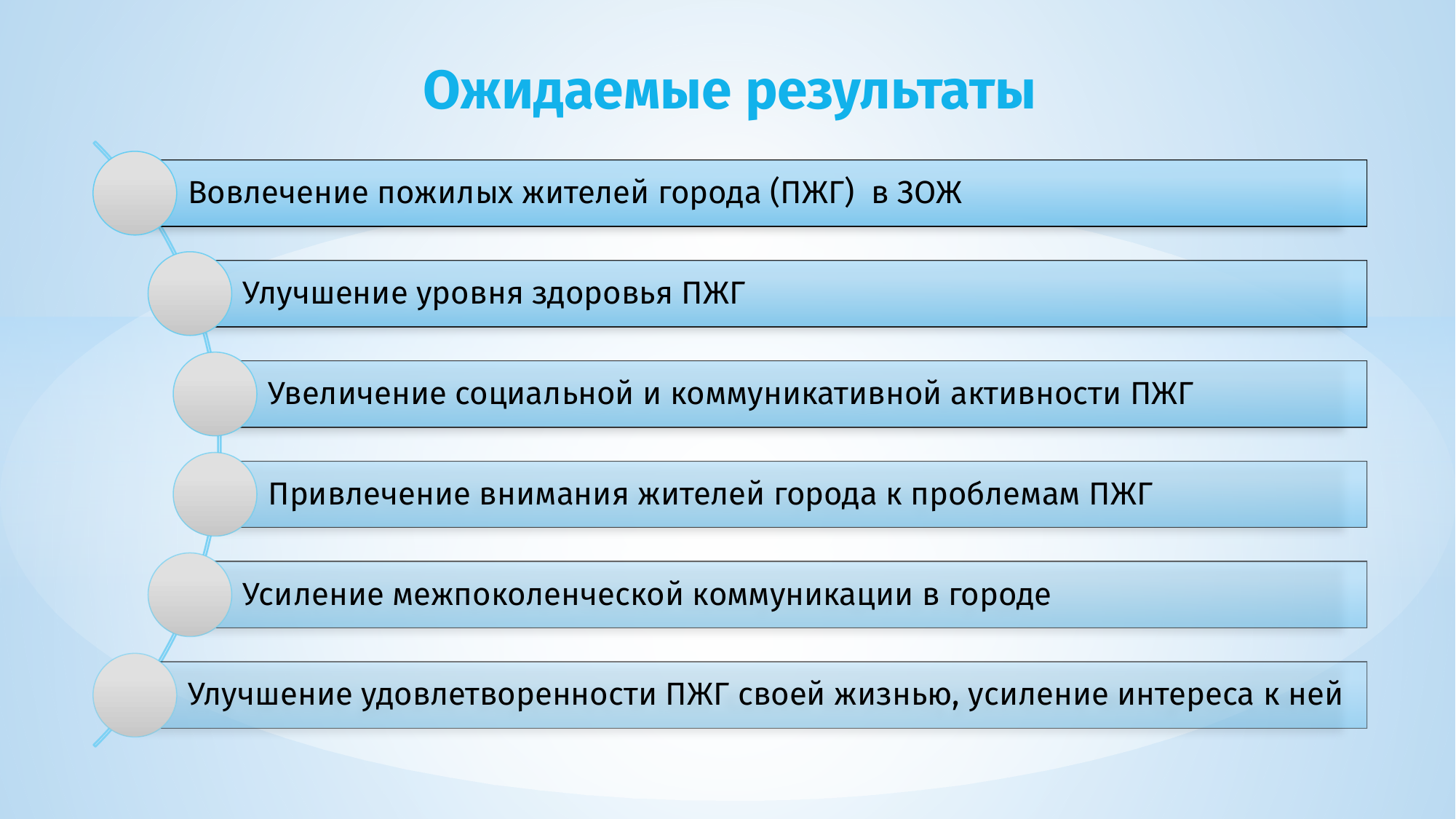

Ожидаемые результаты
Вовлечение пожилых жителей города (ПЖГ)  в ЗОЖ
Улучшение уровня здоровья ПЖГ
Увеличение социальной и коммуникативной активности ПЖГ
Привлечение внимания жителей города к проблемам ПЖГ
Усиление межпоколенческой коммуникации в городе
Улучшение удовлетворенности ПЖГ своей жизнью, усиление интереса к ней